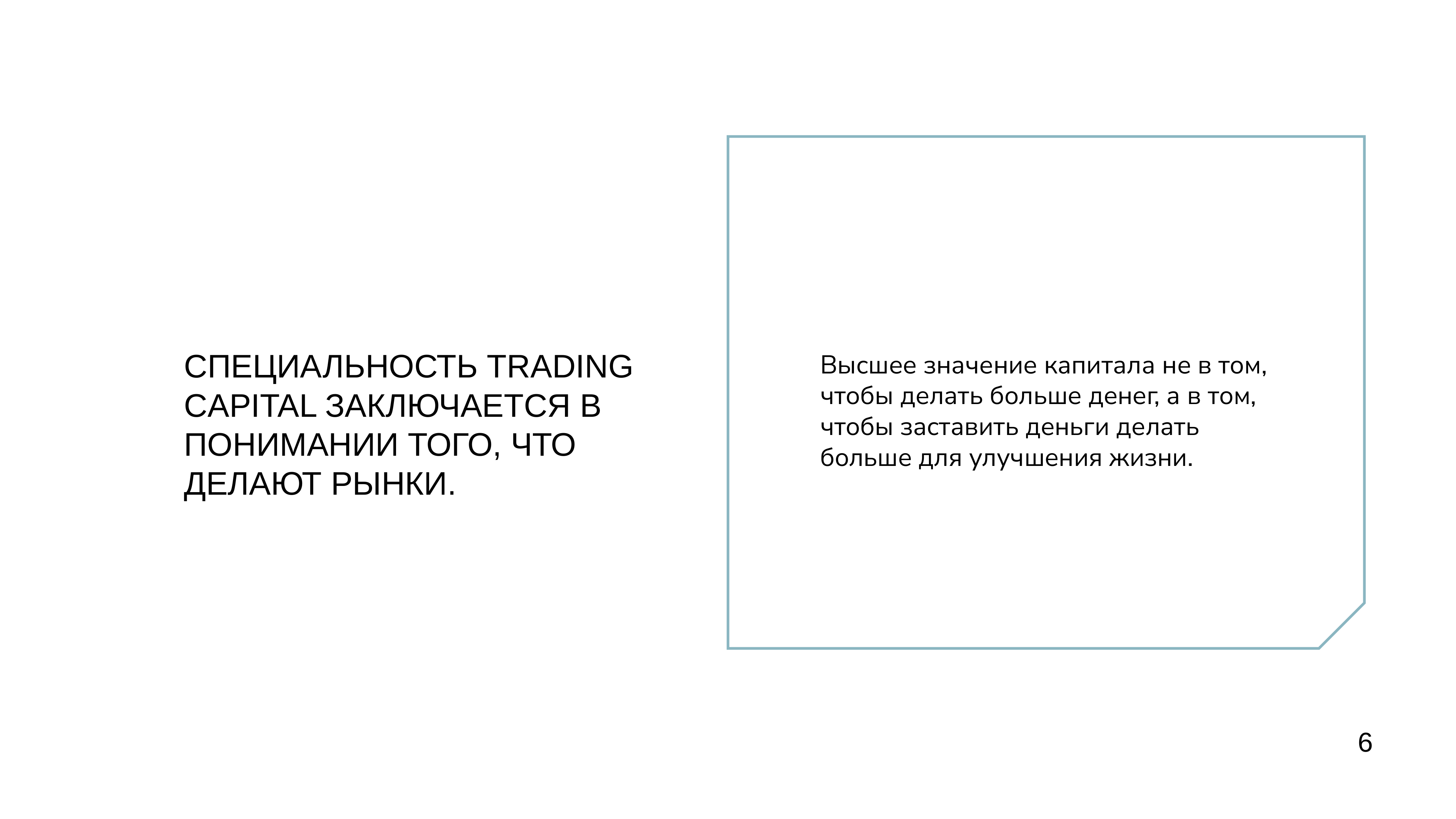

Высшее значение капитала не в том, чтобы делать больше денег, а в том, чтобы заставить деньги делать больше для улучшения жизни.
Специальность Trading Capital заключается в понимании того, что делают рынки.
6